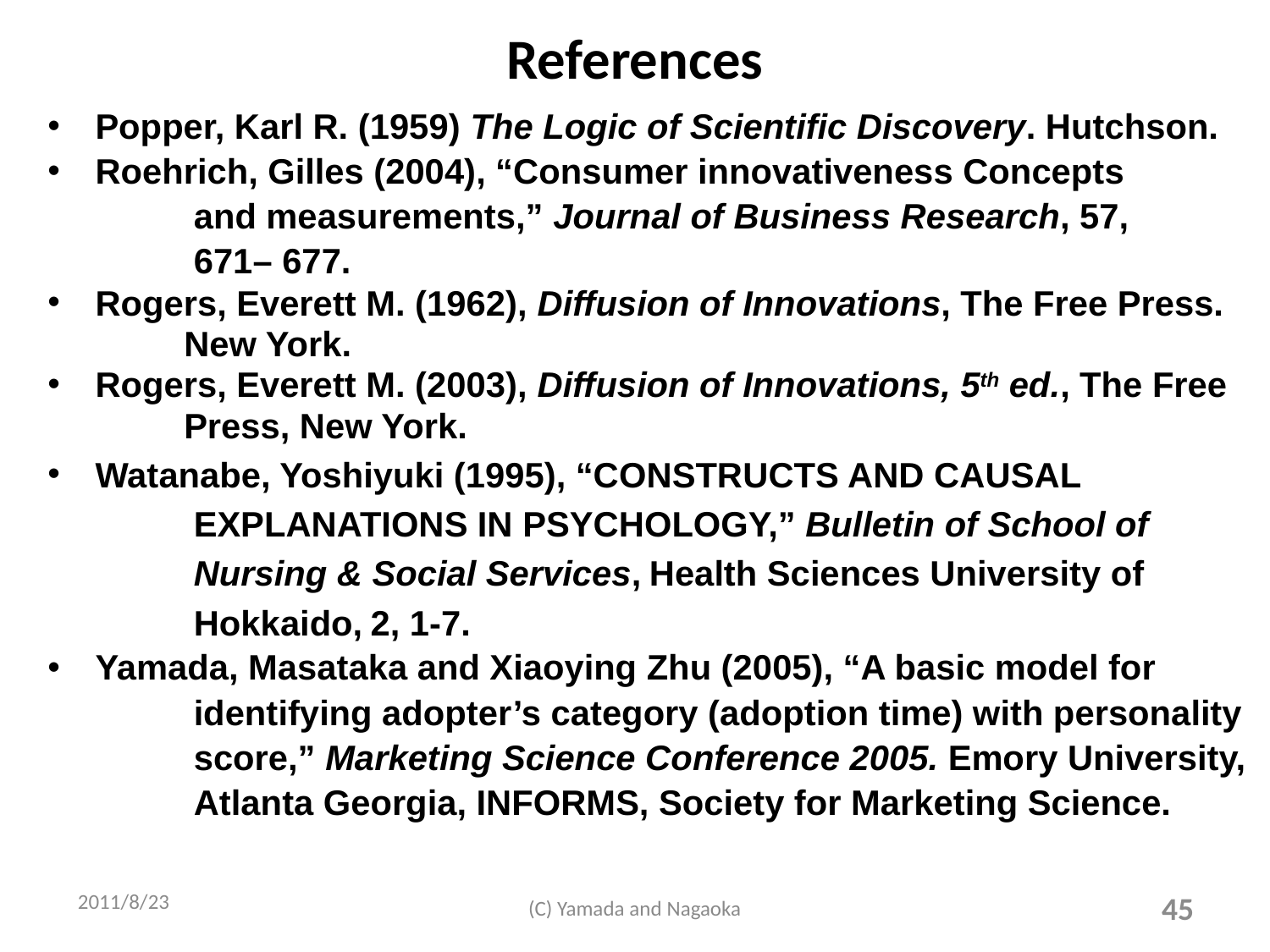

# References
Popper, Karl R. (1959) The Logic of Scientific Discovery. Hutchson.
Roehrich, Gilles (2004), “Consumer innovativeness Concepts
               and measurements,” Journal of Business Research, 57,
               671– 677.
Rogers, Everett M. (1962), Diffusion of Innovations, The Free Press.
              New York.
Rogers, Everett M. (2003), Diffusion of Innovations, 5th ed., The Free
              Press, New York.
Watanabe, Yoshiyuki (1995), “CONSTRUCTS AND CAUSAL
               EXPLANATIONS IN PSYCHOLOGY,” Bulletin of School of
               Nursing & Social Services, Health Sciences University of
               Hokkaido, 2, 1-7.
Yamada, Masataka and Xiaoying Zhu (2005), “A basic model for
               identifying adopter’s category (adoption time) with personality
               score,” Marketing Science Conference 2005. Emory University,
               Atlanta Georgia, INFORMS, Society for Marketing Science.

2011/8/23
(C) Yamada and Nagaoka
45